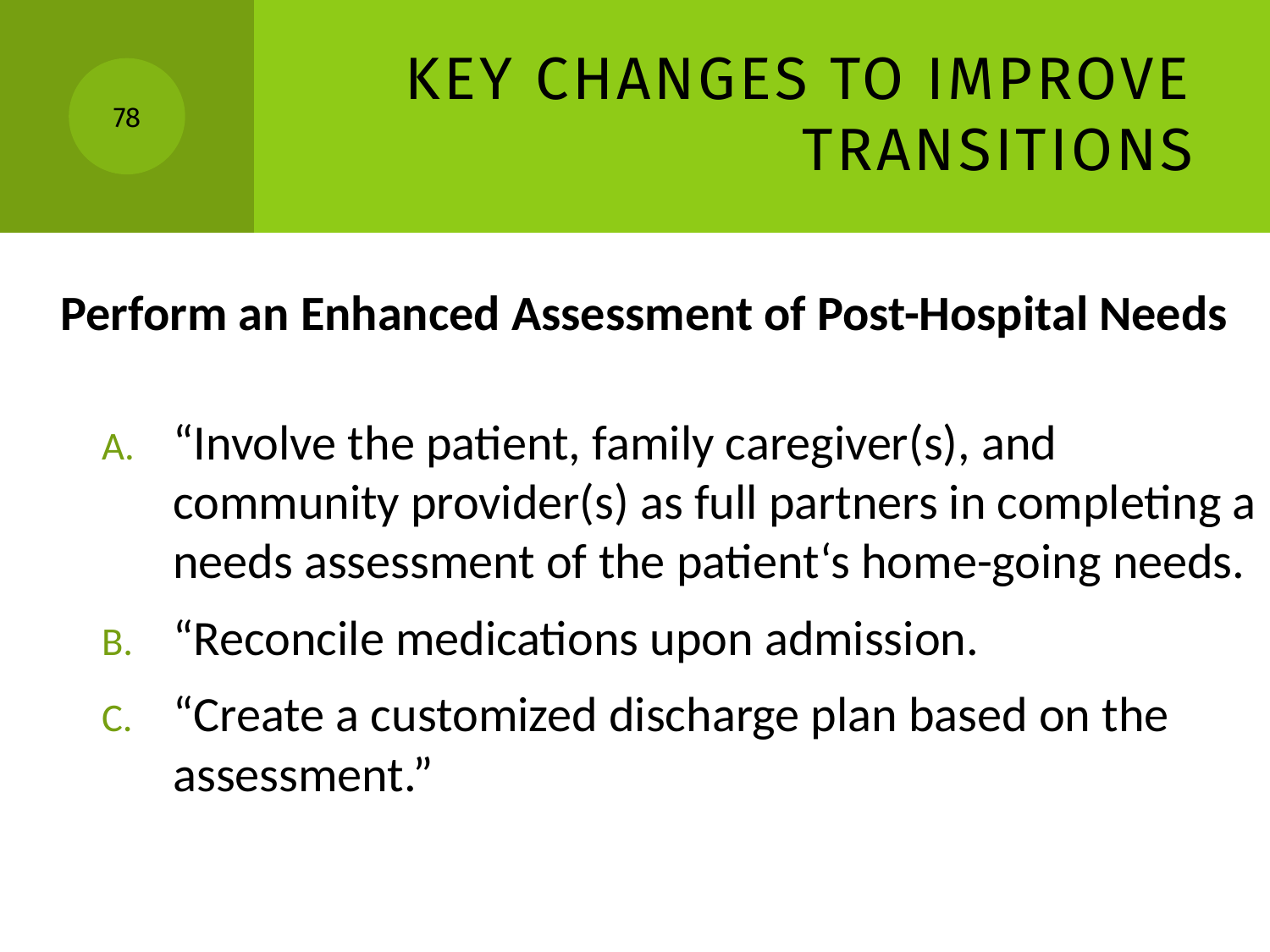

# Key Changes to Improve Transitions
78
Perform an Enhanced Assessment of Post-Hospital Needs

“Involve the patient, family caregiver(s), and community provider(s) as full partners in completing a needs assessment of the patient‘s home-going needs.
“Reconcile medications upon admission.
“Create a customized discharge plan based on the assessment.”